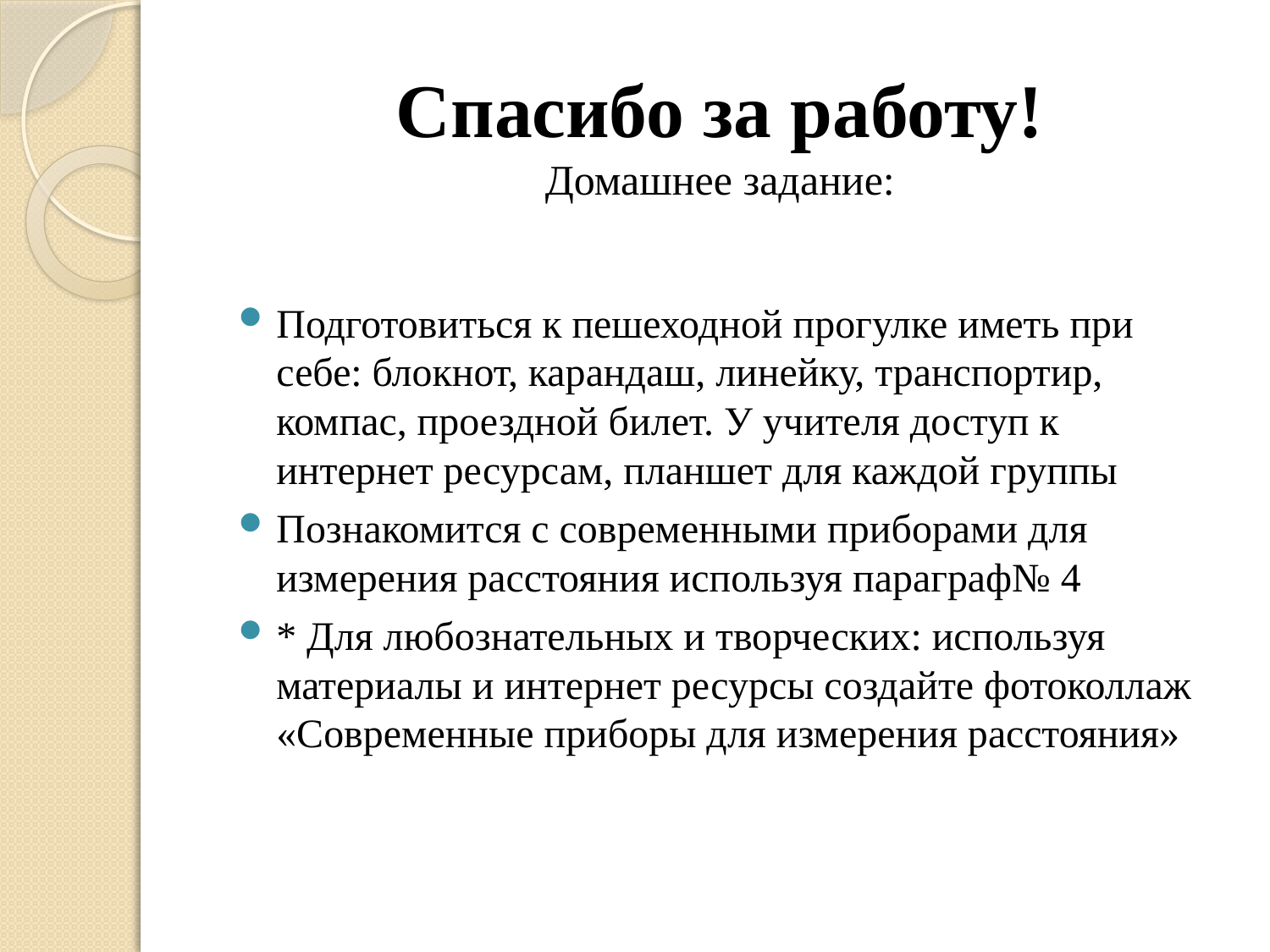

# Спасибо за работу! Домашнее задание:

Подготовиться к пешеходной прогулке иметь при себе: блокнот, карандаш, линейку, транспортир, компас, проездной билет. У учителя доступ к интернет ресурсам, планшет для каждой группы
Познакомится с современными приборами для измерения расстояния используя параграф№ 4
* Для любознательных и творческих: используя материалы и интернет ресурсы создайте фотоколлаж «Современные приборы для измерения расстояния»